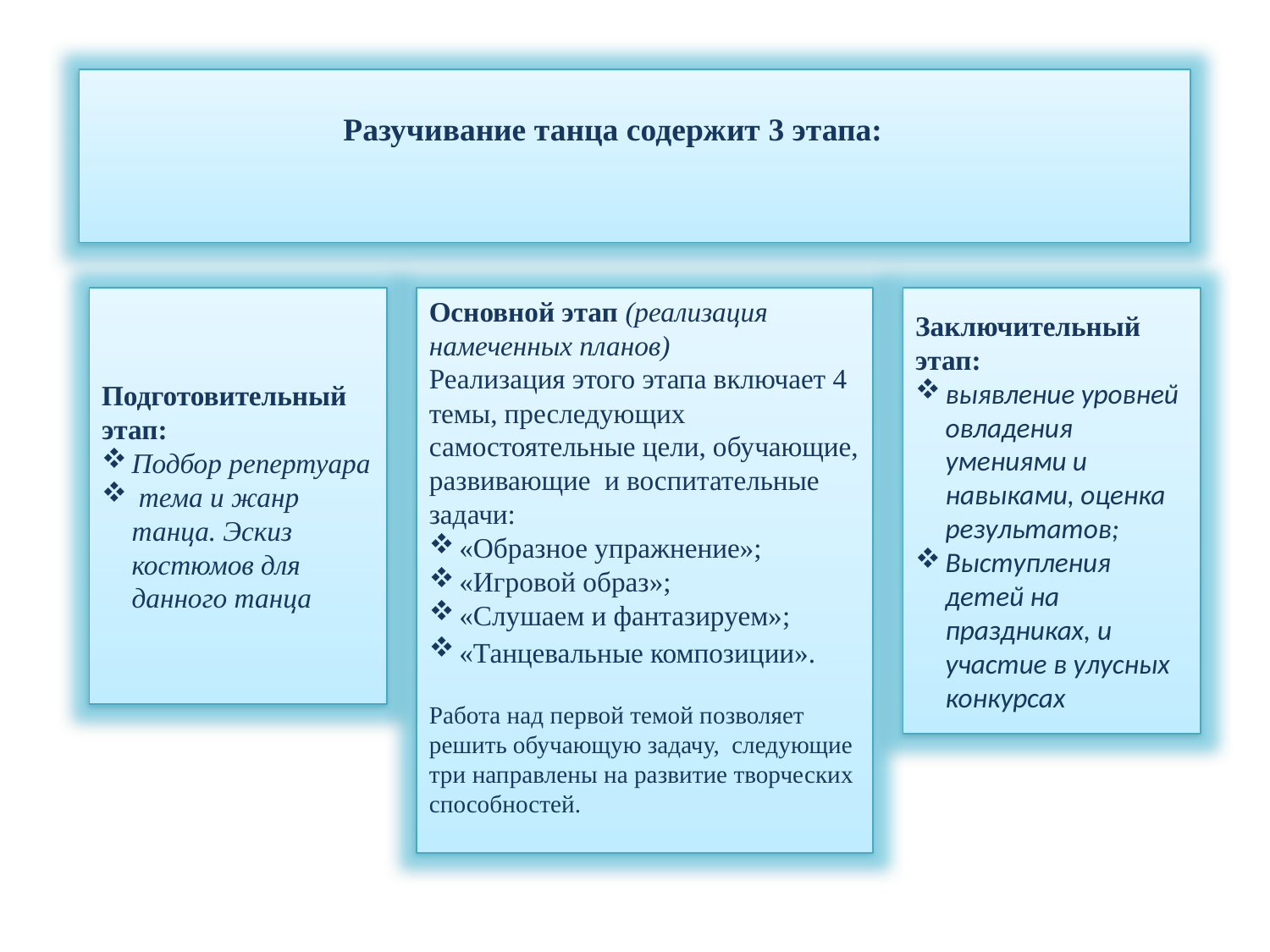

Разучивание танца содержит 3 этапа:

Подготовительный этап:
Подбор репертуара
 тема и жанр танца. Эскиз костюмов для  данного танца
Основной этап (реализация намеченных планов)
Реализация этого этапа включает 4 темы, преследующих самостоятельные цели, обучающие, развивающие  и воспитательные задачи:
«Образное упражнение»;
«Игровой образ»;
«Слушаем и фантазируем»;
«Танцевальные композиции».

Работа над первой темой позволяет решить обучающую задачу,  следующие три направлены на развитие творческих способностей.

Заключительный этап:
выявление уровней овладения умениями и навыками, оценка результатов;
Выступления детей на праздниках, и участие в улусных конкурсах
#